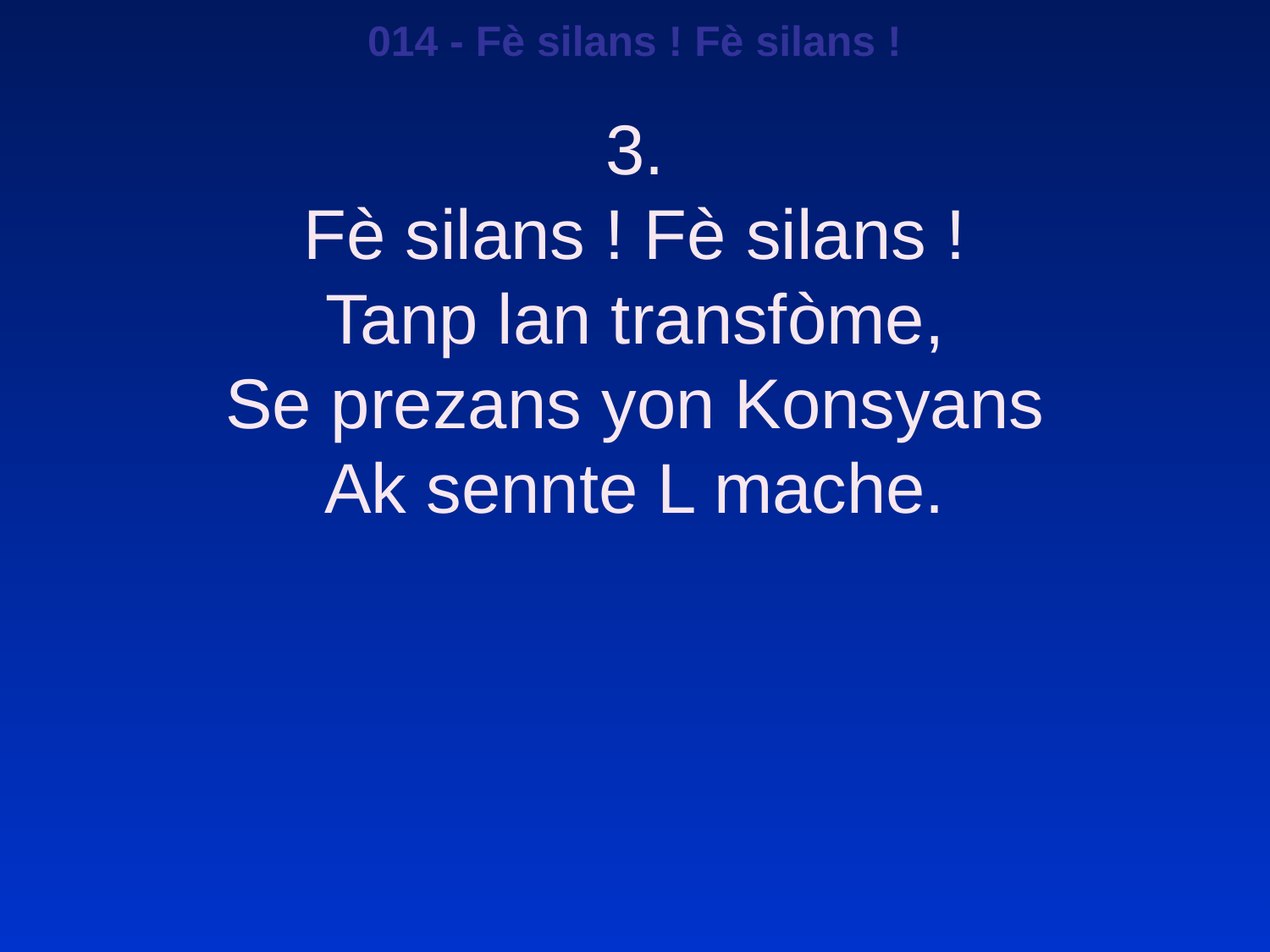

014 - Fè silans ! Fè silans !
3.
Fè silans ! Fè silans !
Tanp lan transfòme,
Se prezans yon Konsyans
Ak sennte L mache.